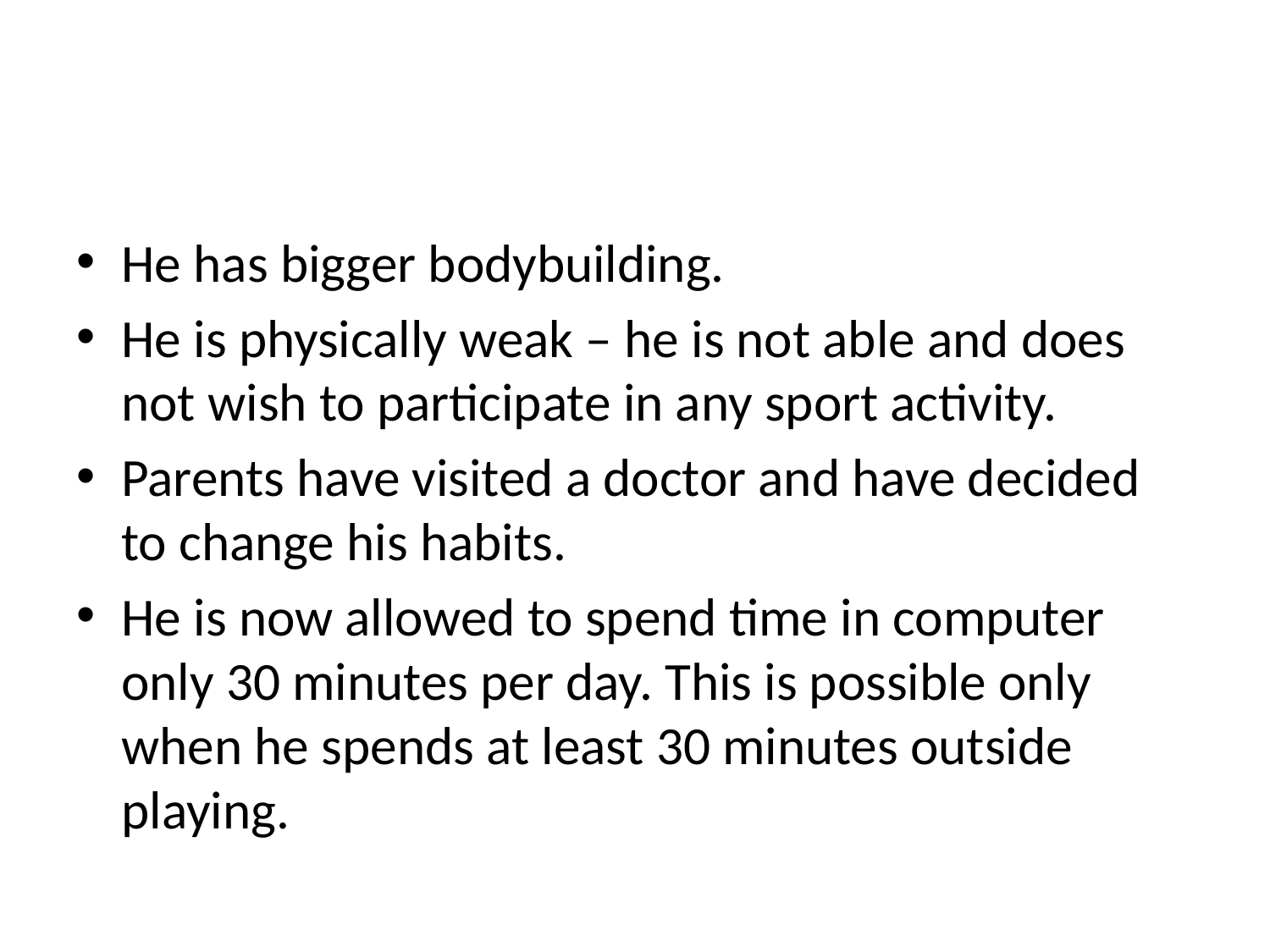

#
He has bigger bodybuilding.
He is physically weak – he is not able and does not wish to participate in any sport activity.
Parents have visited a doctor and have decided to change his habits.
He is now allowed to spend time in computer only 30 minutes per day. This is possible only when he spends at least 30 minutes outside playing.